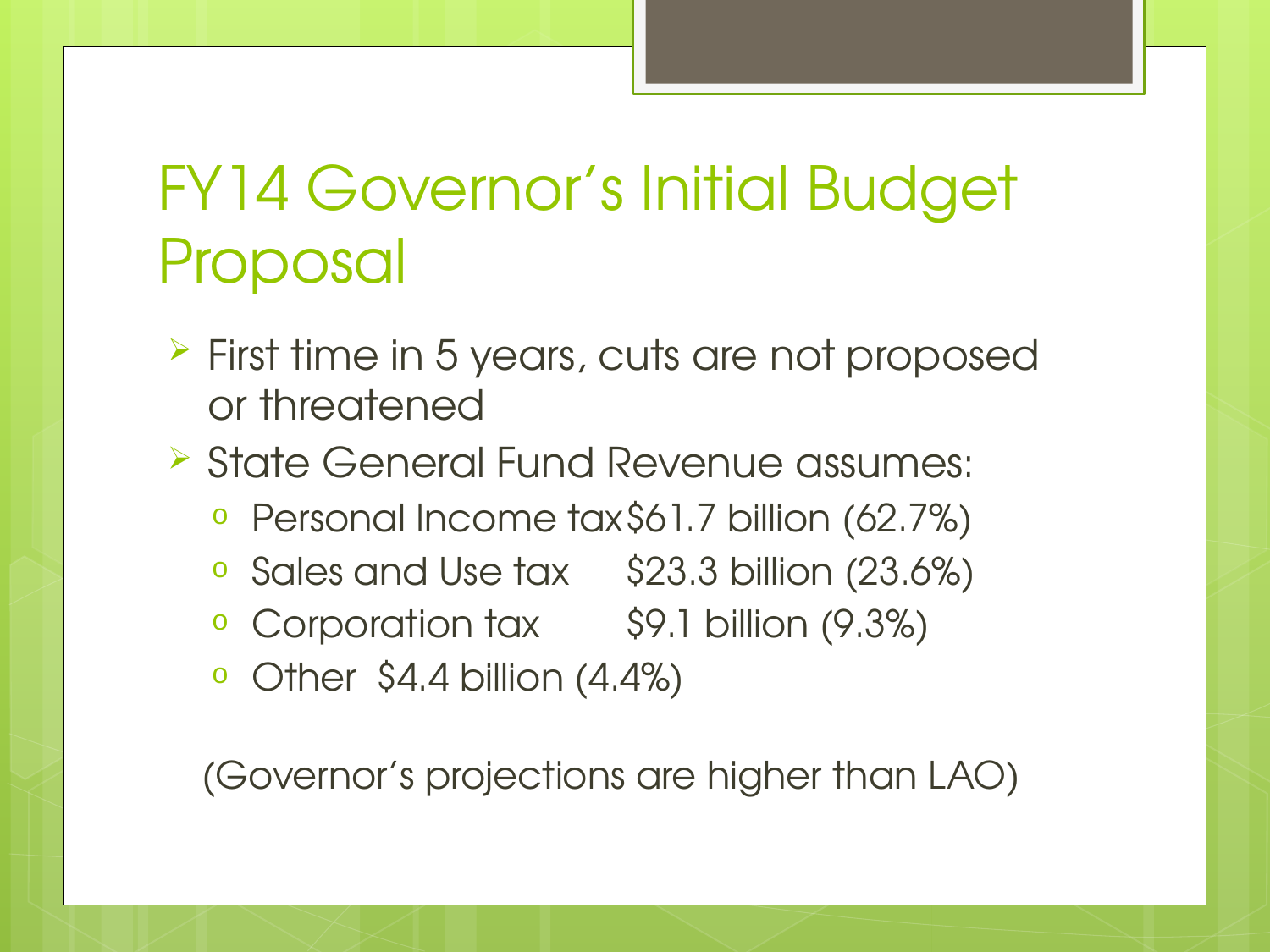

# FY14 Governor’s Initial Budget Proposal
First time in 5 years, cuts are not proposed or threatened
State General Fund Revenue assumes:
Personal Income tax	$61.7 billion (62.7%)
Sales and Use tax	$23.3 billion (23.6%)
Corporation tax		$9.1 billion (9.3%)
Other			$4.4 billion (4.4%)
(Governor’s projections are higher than LAO)